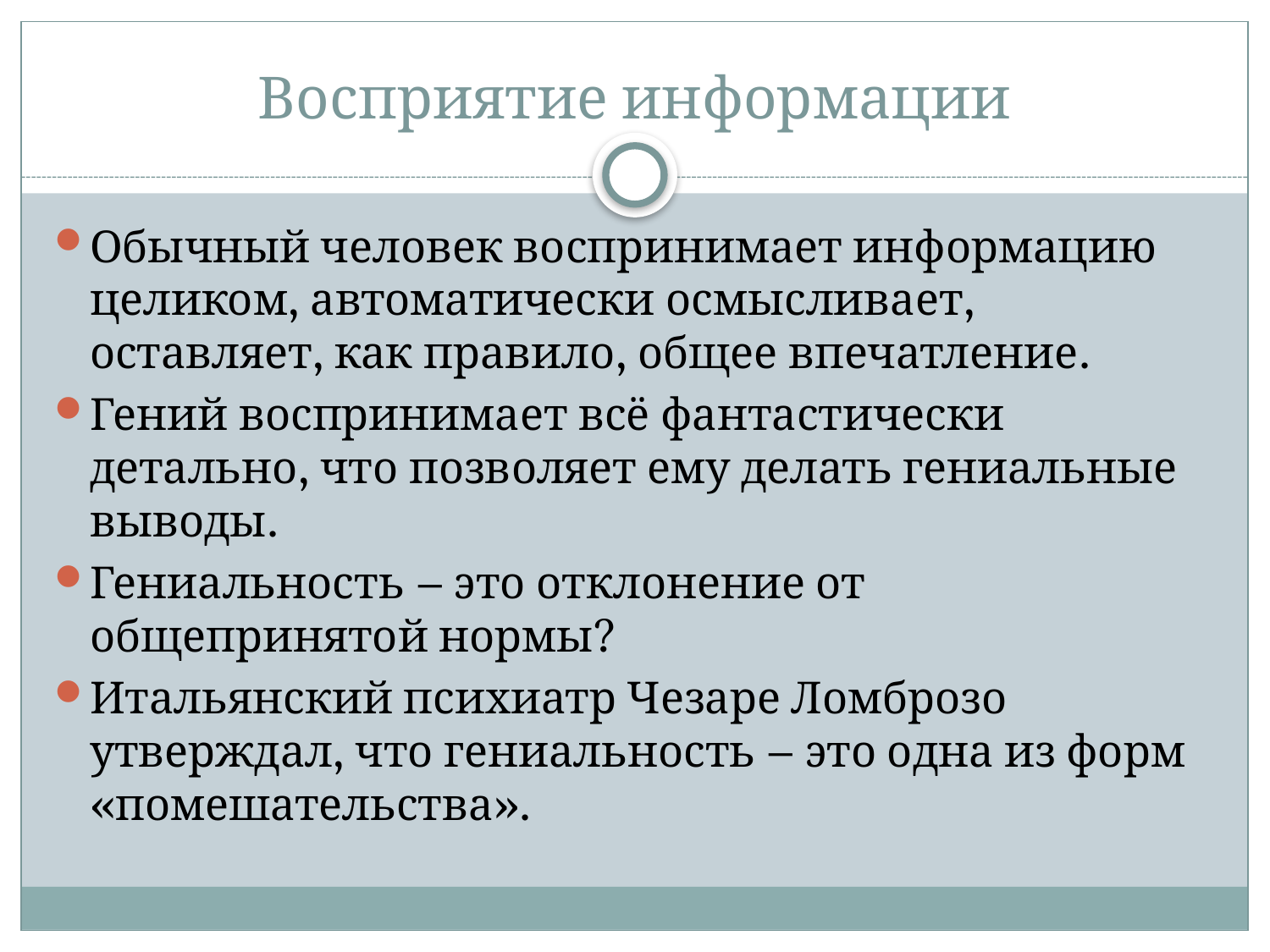

# Восприятие информации
Обычный человек воспринимает информацию целиком, автоматически осмысливает, оставляет, как правило, общее впечатление.
Гений воспринимает всё фантастически детально, что позволяет ему делать гениальные выводы.
Гениальность – это отклонение от общепринятой нормы?
Итальянский психиатр Чезаре Ломброзо утверждал, что гениальность – это одна из форм  «помешательства».